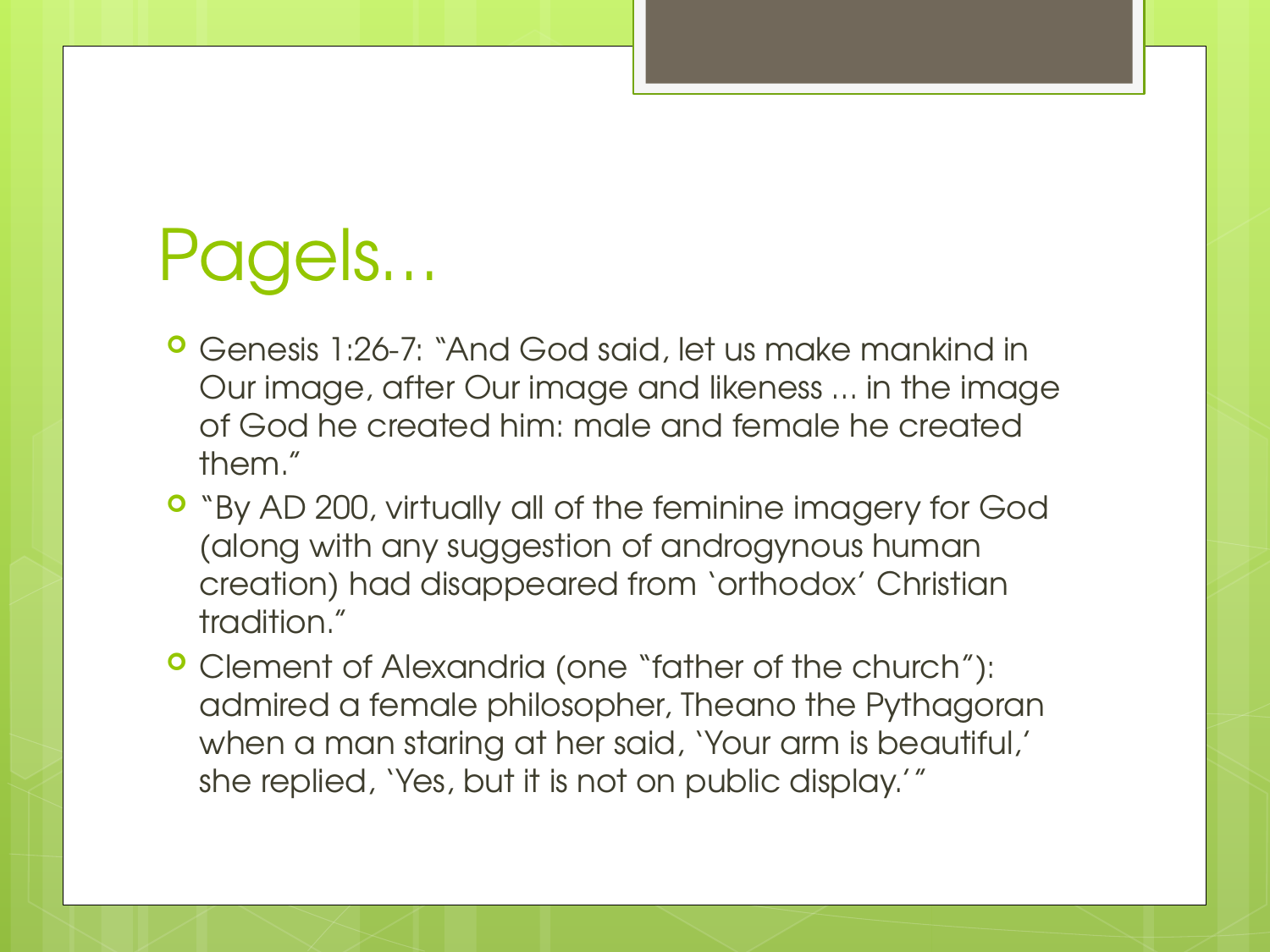

# Pagels…
Genesis 1:26-7: “And God said, let us make mankind in Our image, after Our image and likeness … in the image of God he created him: male and female he created them.”
“By AD 200, virtually all of the feminine imagery for God (along with any suggestion of androgynous human creation) had disappeared from ‘orthodox’ Christian tradition.”
Clement of Alexandria (one “father of the church”): admired a female philosopher, Theano the Pythagoran  when a man staring at her said, ‘Your arm is beautiful,’ she replied, ‘Yes, but it is not on public display.’”